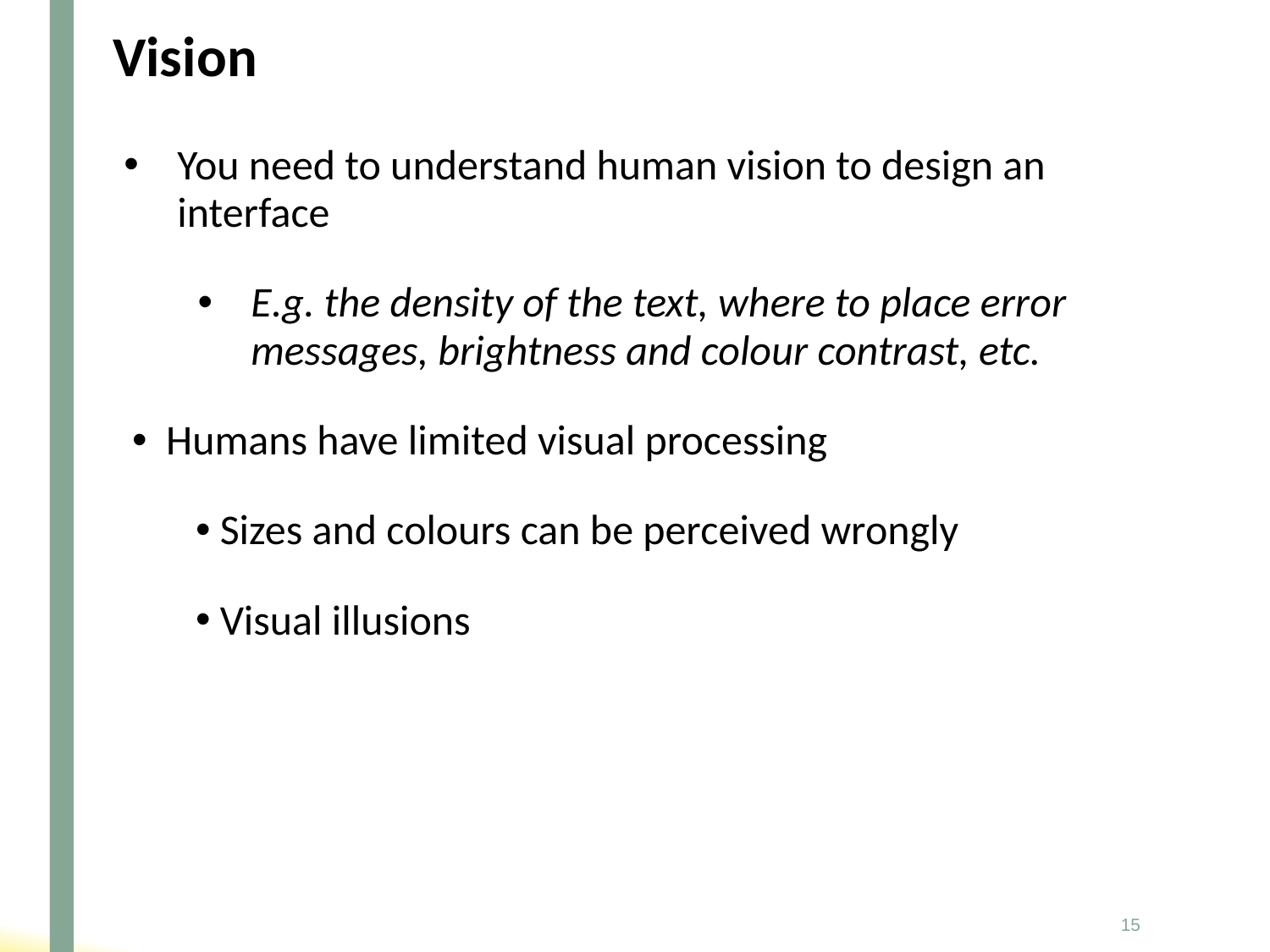

# Vision
You need to understand human vision to design an interface
E.g. the density of the text, where to place error messages, brightness and colour contrast, etc.
  Humans have limited visual processing
 Sizes and colours can be perceived wrongly
 Visual illusions
15